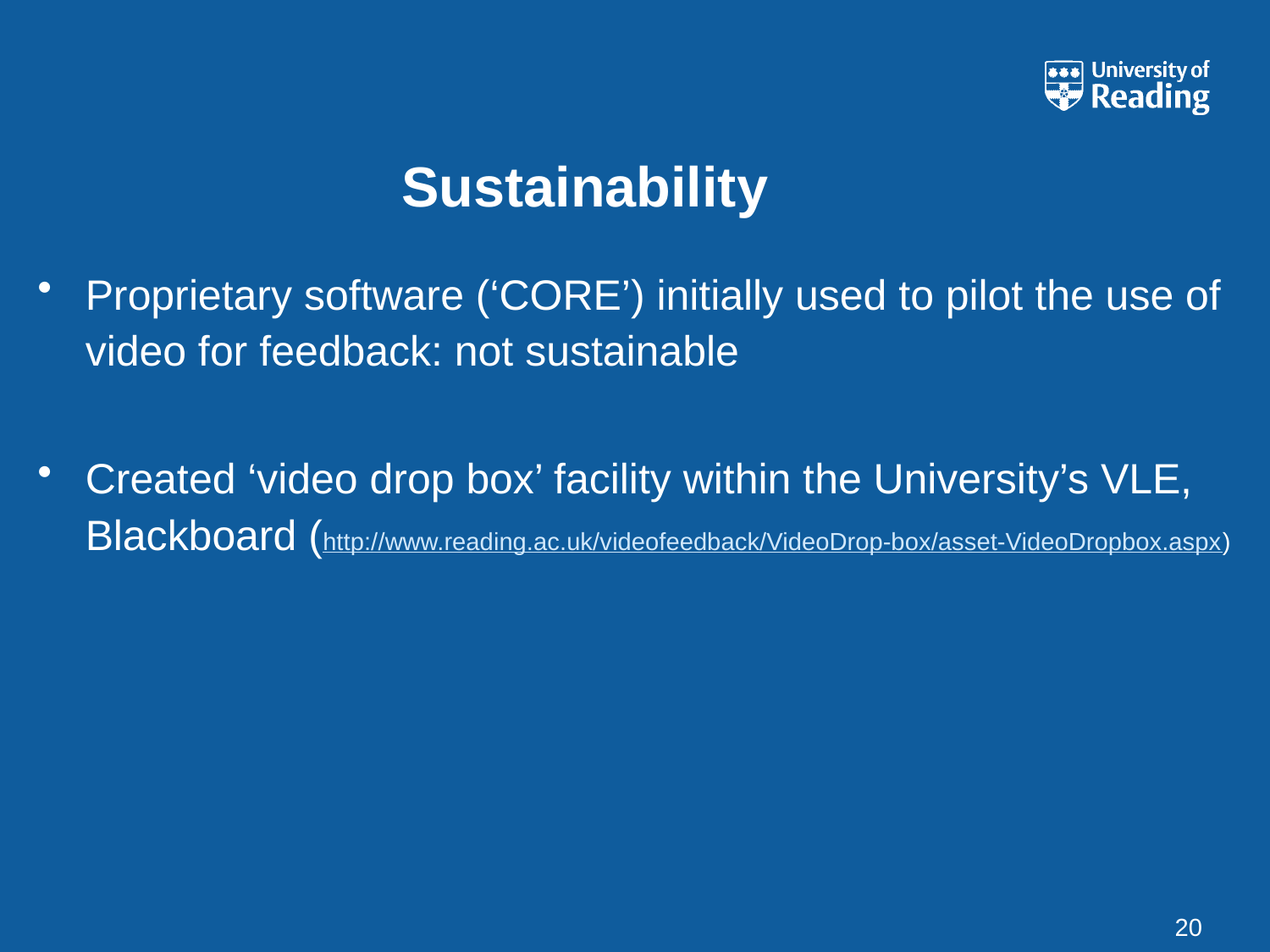

# Sustainability
Proprietary software (‘CORE’) initially used to pilot the use of video for feedback: not sustainable

Created ‘video drop box’ facility within the University’s VLE, Blackboard (http://www.reading.ac.uk/videofeedback/VideoDrop-box/asset-VideoDropbox.aspx)

20